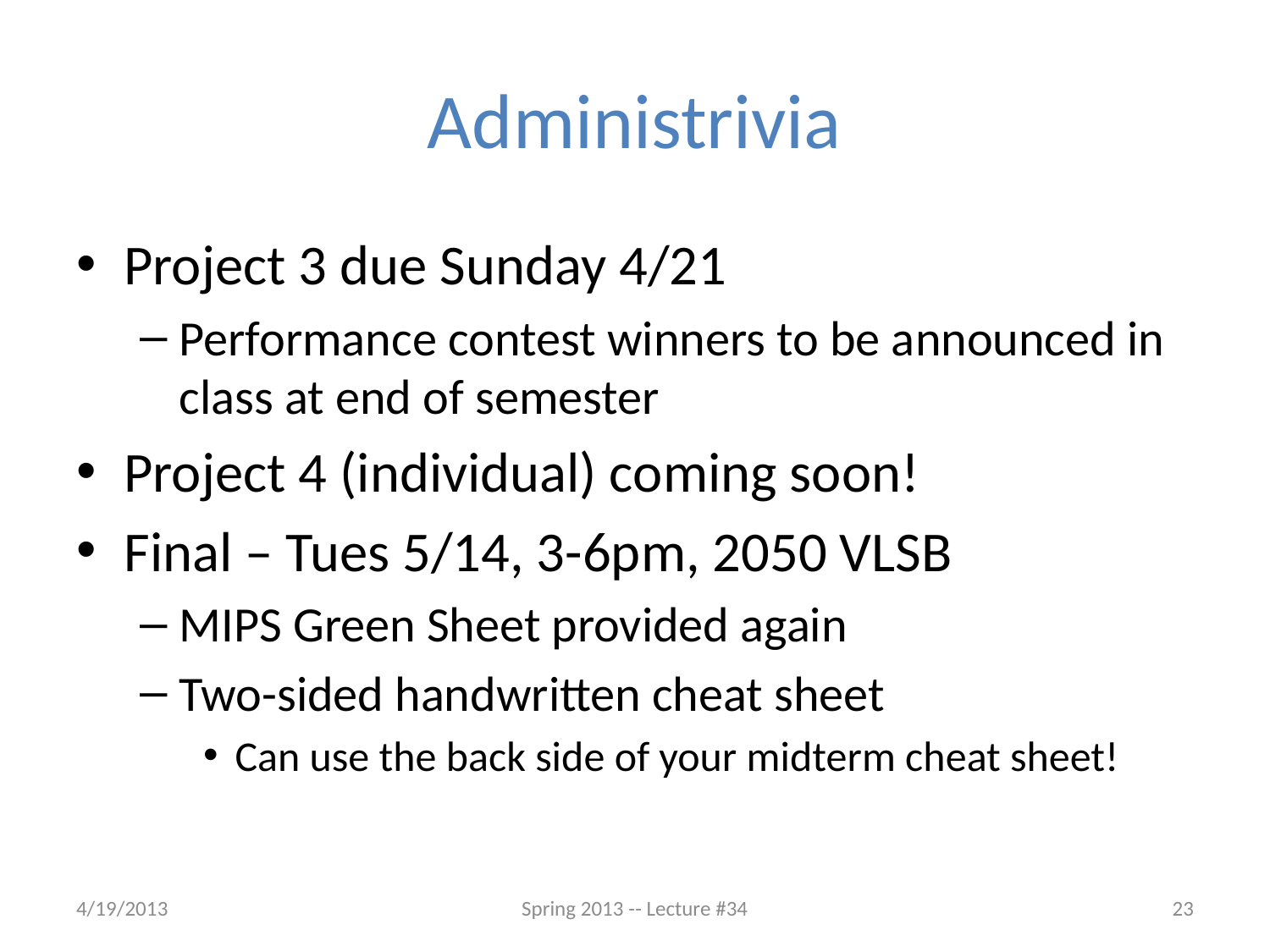

# Administrivia
Project 3 due Sunday 4/21
Performance contest winners to be announced in class at end of semester
Project 4 (individual) coming soon!
Final – Tues 5/14, 3-6pm, 2050 VLSB
MIPS Green Sheet provided again
Two-sided handwritten cheat sheet
Can use the back side of your midterm cheat sheet!
4/19/2013
Spring 2013 -- Lecture #34
23